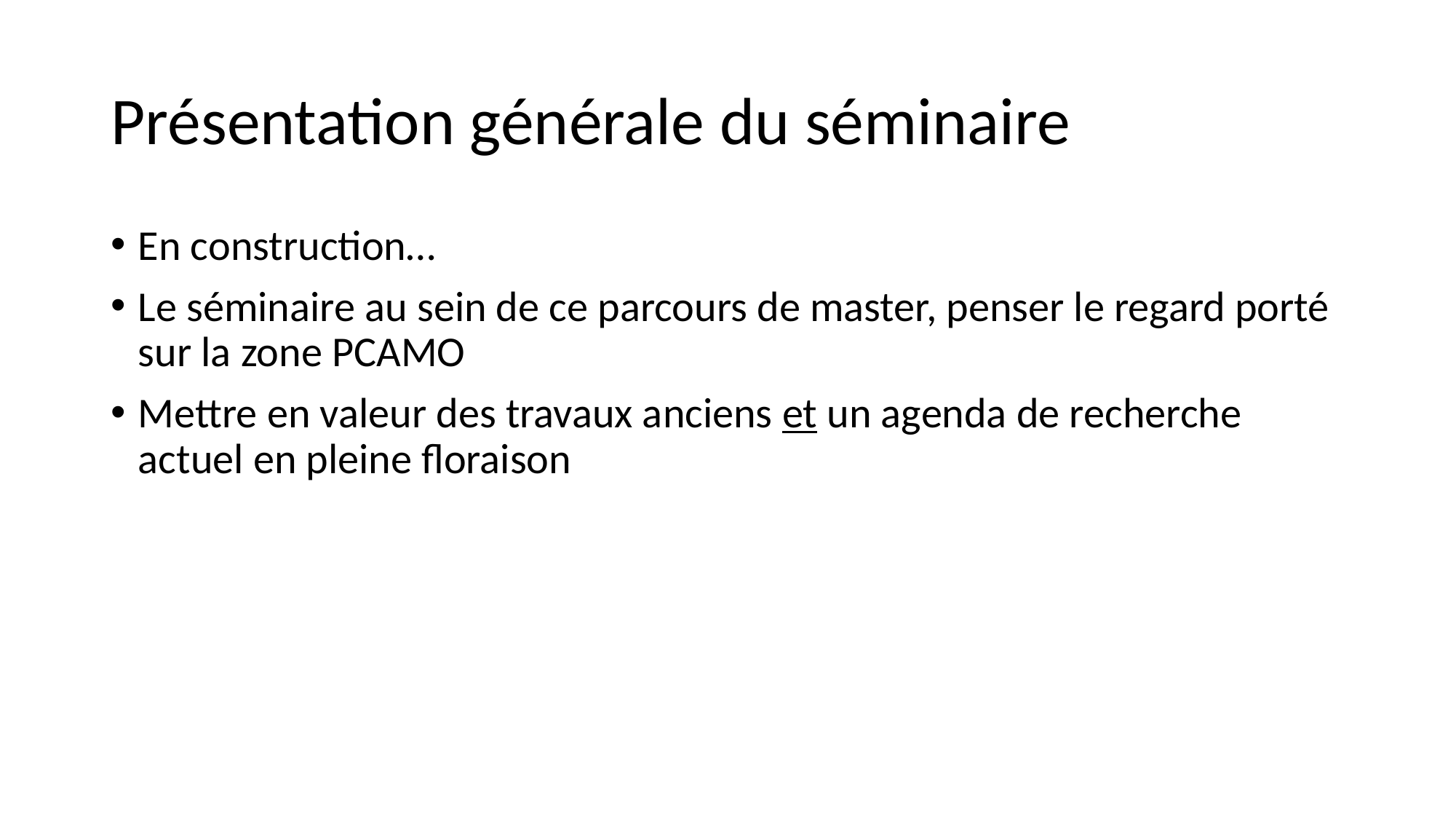

# Présentation générale du séminaire
En construction…
Le séminaire au sein de ce parcours de master, penser le regard porté sur la zone PCAMO
Mettre en valeur des travaux anciens et un agenda de recherche actuel en pleine floraison